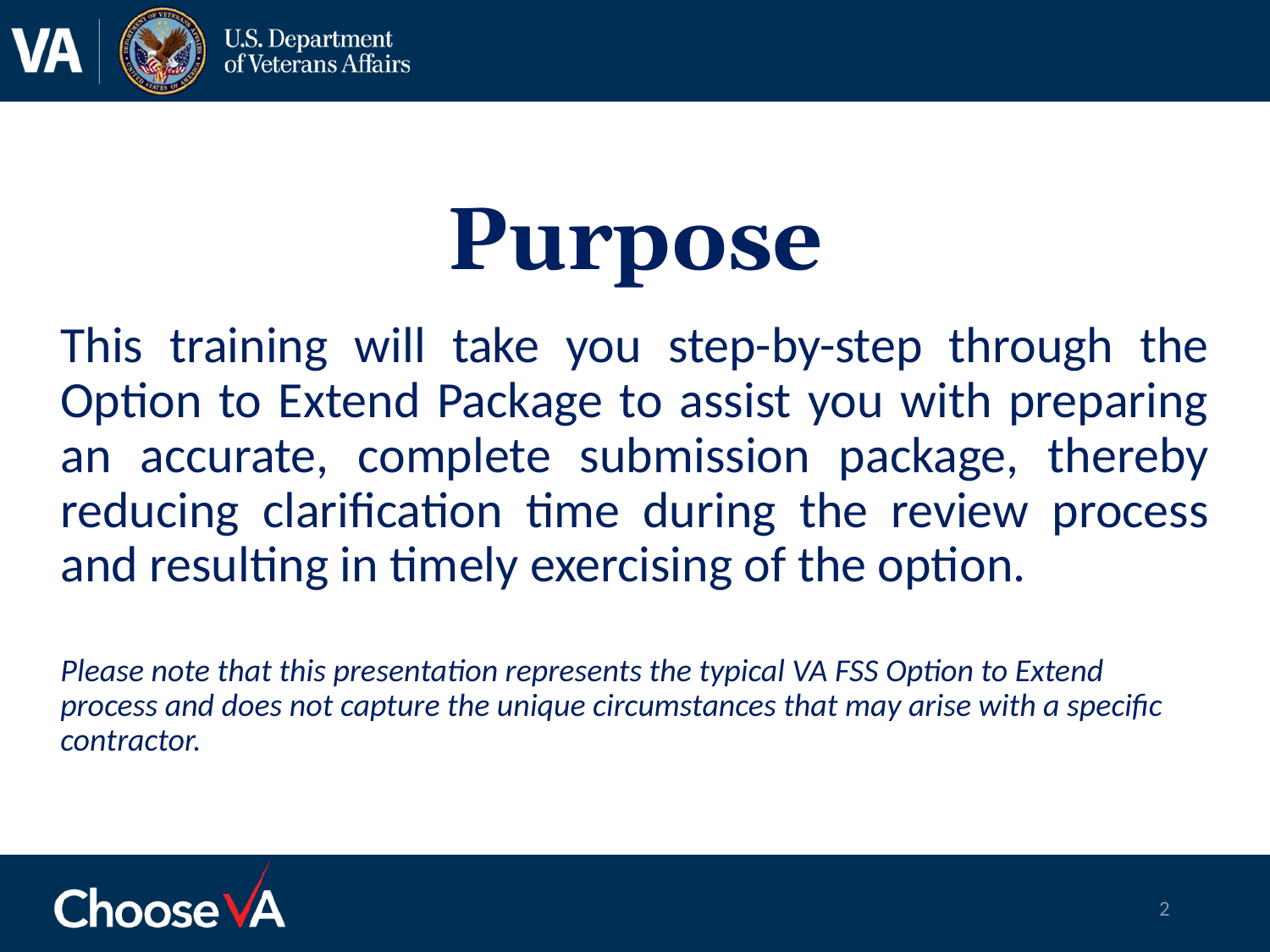

# Purpose – IIb
Purpose
This training will take you step-by-step through the Option to Extend Package to assist you with preparing an accurate, complete submission package, thereby reducing clarification time during the review process and resulting in timely exercising of the option.
Please note that this presentation represents the typical VA FSS Option to Extend process and does not capture the unique circumstances that may arise with a specific contractor.
2